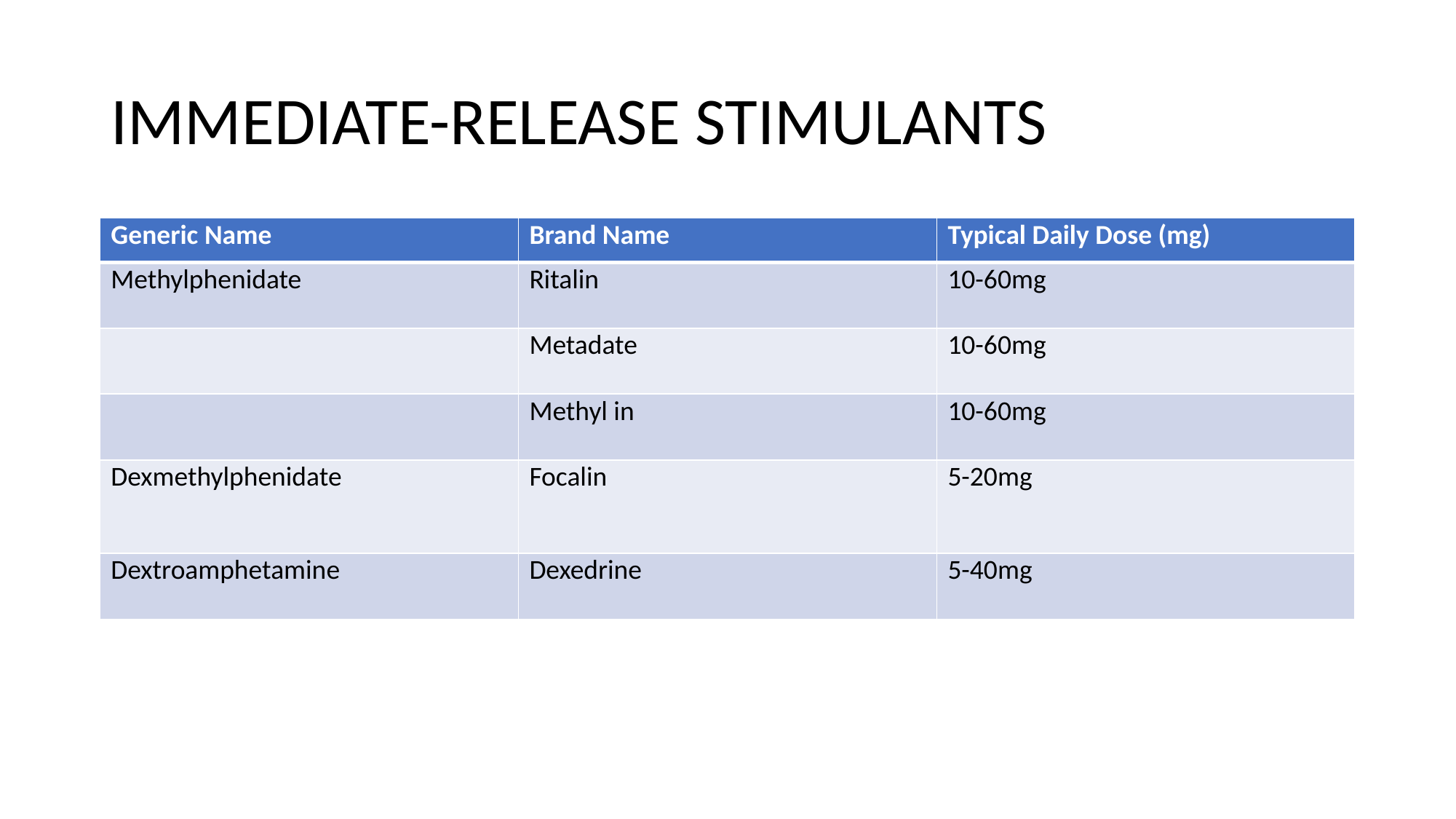

# IMMEDIATE-RELEASE STIMULANTS
| Generic Name | Brand Name | Typical Daily Dose (mg) |
| --- | --- | --- |
| Methylphenidate | Ritalin | 10-60mg |
|  | Metadate | 10-60mg |
|  | Methyl in | 10-60mg |
| Dexmethylphenidate | Focalin | 5-20mg |
| Dextroamphetamine | Dexedrine | 5-40mg |